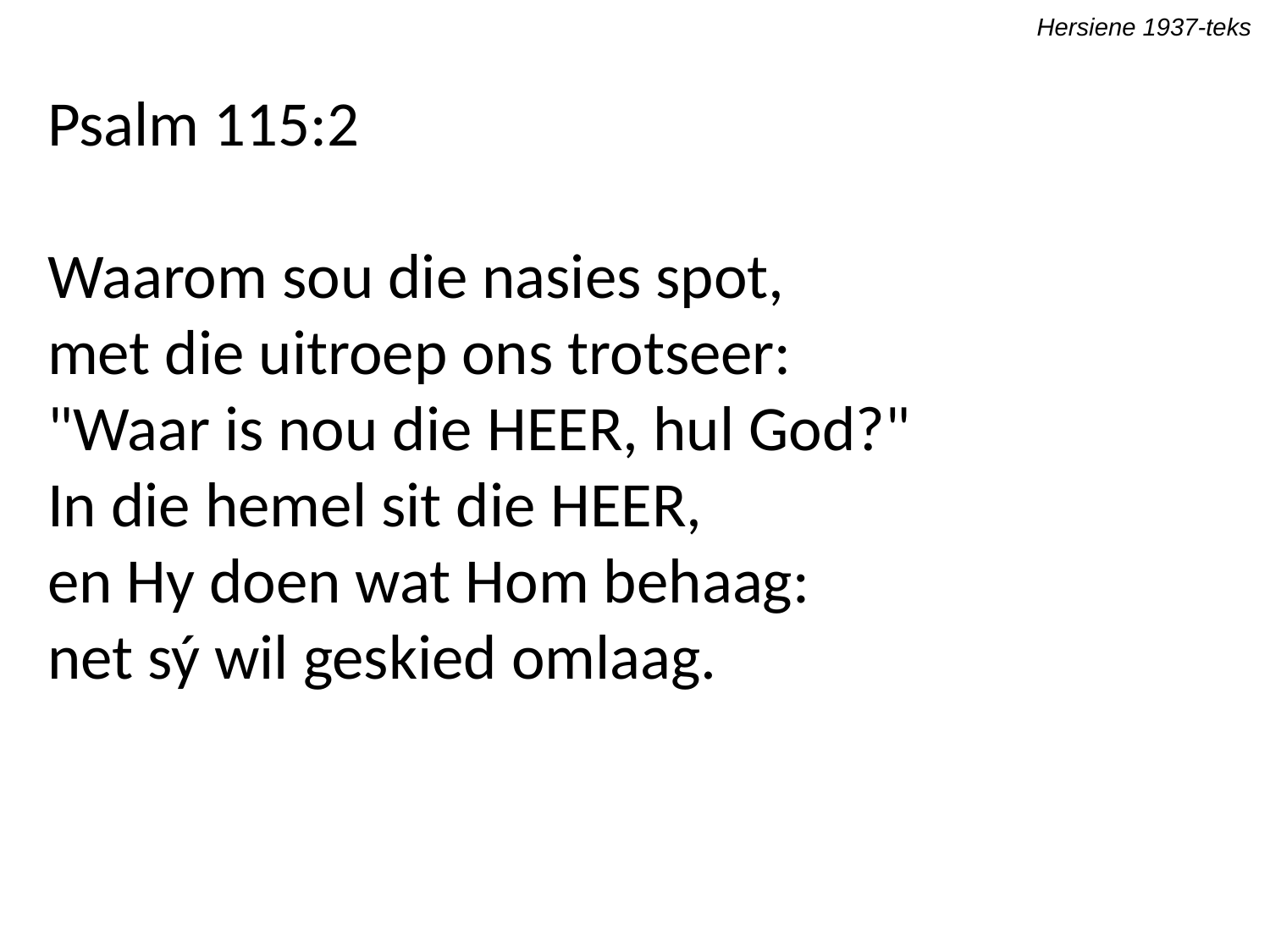

Hersiene 1937-teks
Psalm 115:2

Waarom sou die nasies spot,
met die uitroep ons trotseer:
"Waar is nou die Heer, hul God?"
In die hemel sit die Heer,
en Hy doen wat Hom behaag:
net sý wil geskied omlaag.